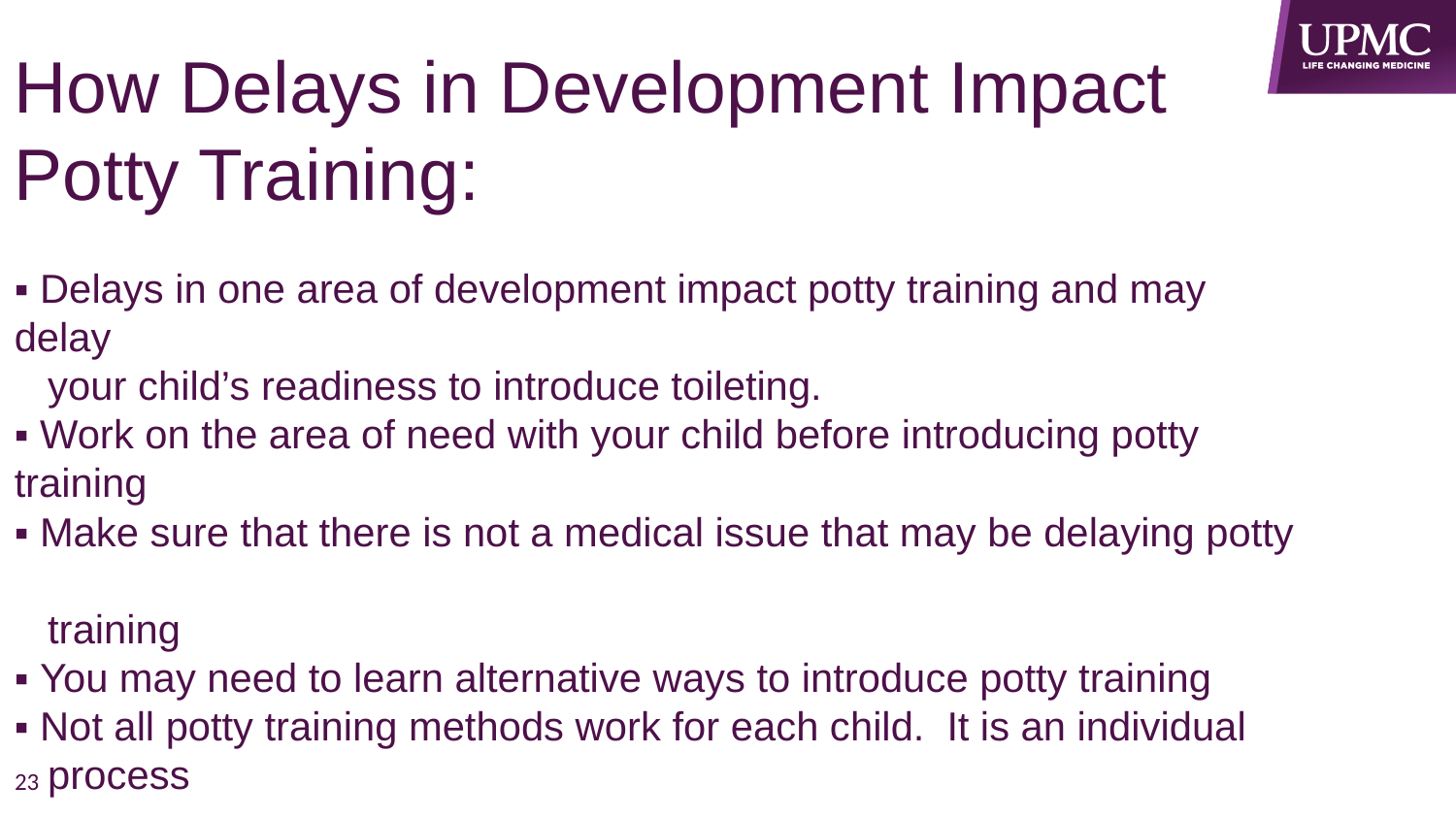

How Delays in Development Impact
Potty Training:
▪ Delays in one area of development impact potty training and may delay
   your child’s readiness to introduce toileting.
▪ Work on the area of need with your child before introducing potty training
▪ Make sure that there is not a medical issue that may be delaying potty
   training
▪ You may need to learn alternative ways to introduce potty training
▪ Not all potty training methods work for each child.  It is an individual
   process
23